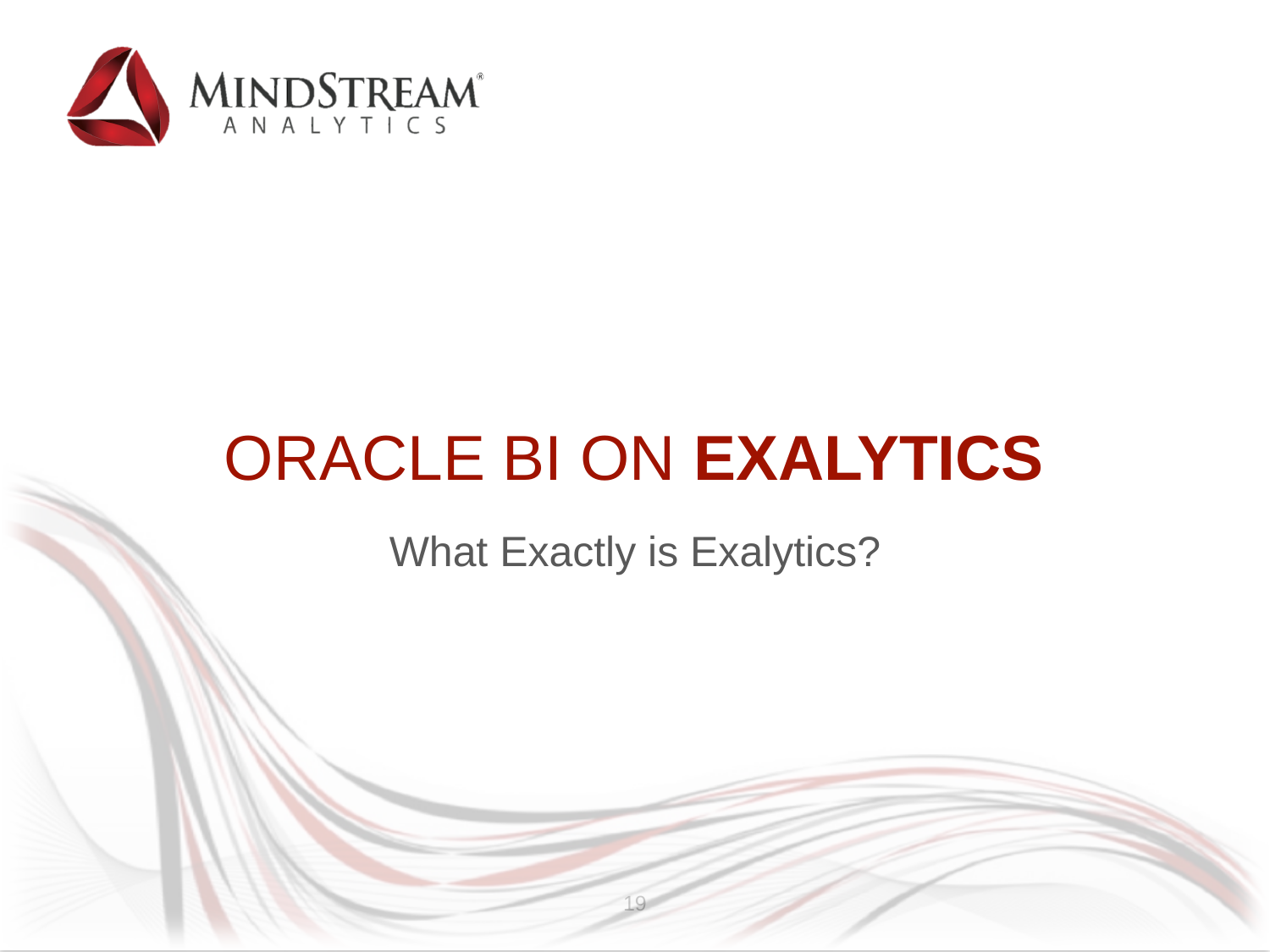

ORACLE BI ON EXALYTICS
What Exactly is Exalytics?
19